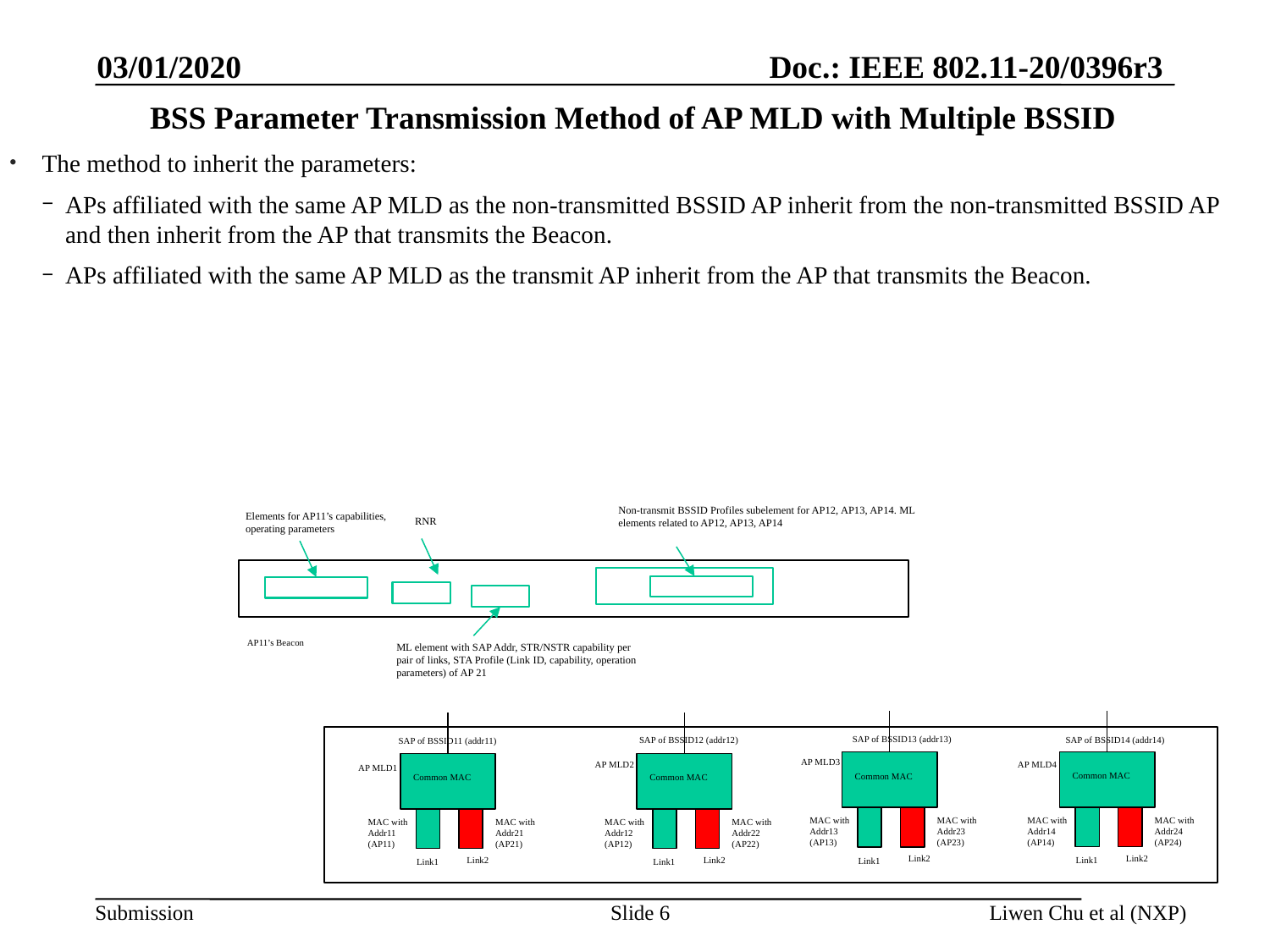

03/01/2020
# BSS Parameter Transmission Method of AP MLD with Multiple BSSID
The method to inherit the parameters:
APs affiliated with the same AP MLD as the non-transmitted BSSID AP inherit from the non-transmitted BSSID AP and then inherit from the AP that transmits the Beacon.
APs affiliated with the same AP MLD as the transmit AP inherit from the AP that transmits the Beacon.
Non-transmit BSSID Profiles subelement for AP12, AP13, AP14. ML elements related to AP12, AP13, AP14

Elements for AP11’s capabilities, operating parameters
RNR

AP11’s Beacon
ML element with SAP Addr, STR/NSTR capability per pair of links, STA Profile (Link ID, capability, operation parameters) of AP 21

SAP of BSSID13 (addr13)
SAP of BSSID12 (addr12)
SAP of BSSID14 (addr14)
SAP of BSSID11 (addr11)

AP MLD3

AP MLD2
AP MLD4

AP MLD1
Common MAC
Common MAC
Common MAC
Common MAC

MAC with Addr14 (AP14)
MAC with Addr24 (AP24)
MAC with Addr13 (AP13)
MAC with Addr23 (AP23)

MAC with Addr11 (AP11)
MAC with Addr21 (AP21)
MAC with Addr12 (AP12)
MAC with Addr22 (AP22)

Link2
Link2
Link2
Link2
Link1
Link1
Link1
Link1
Slide 6
Liwen Chu et al (NXP)